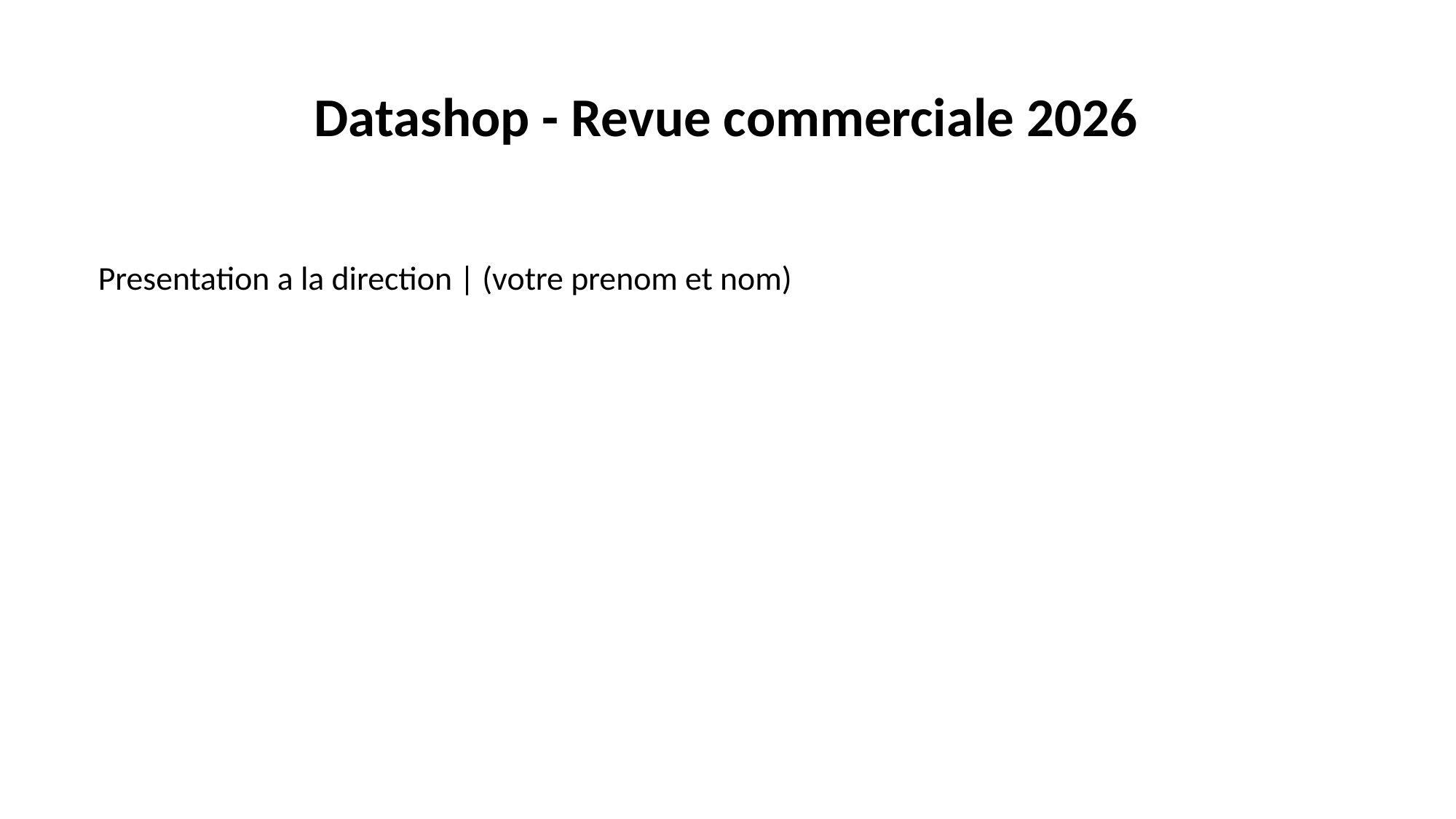

Datashop - Revue commerciale 2026
Presentation a la direction | (votre prenom et nom)